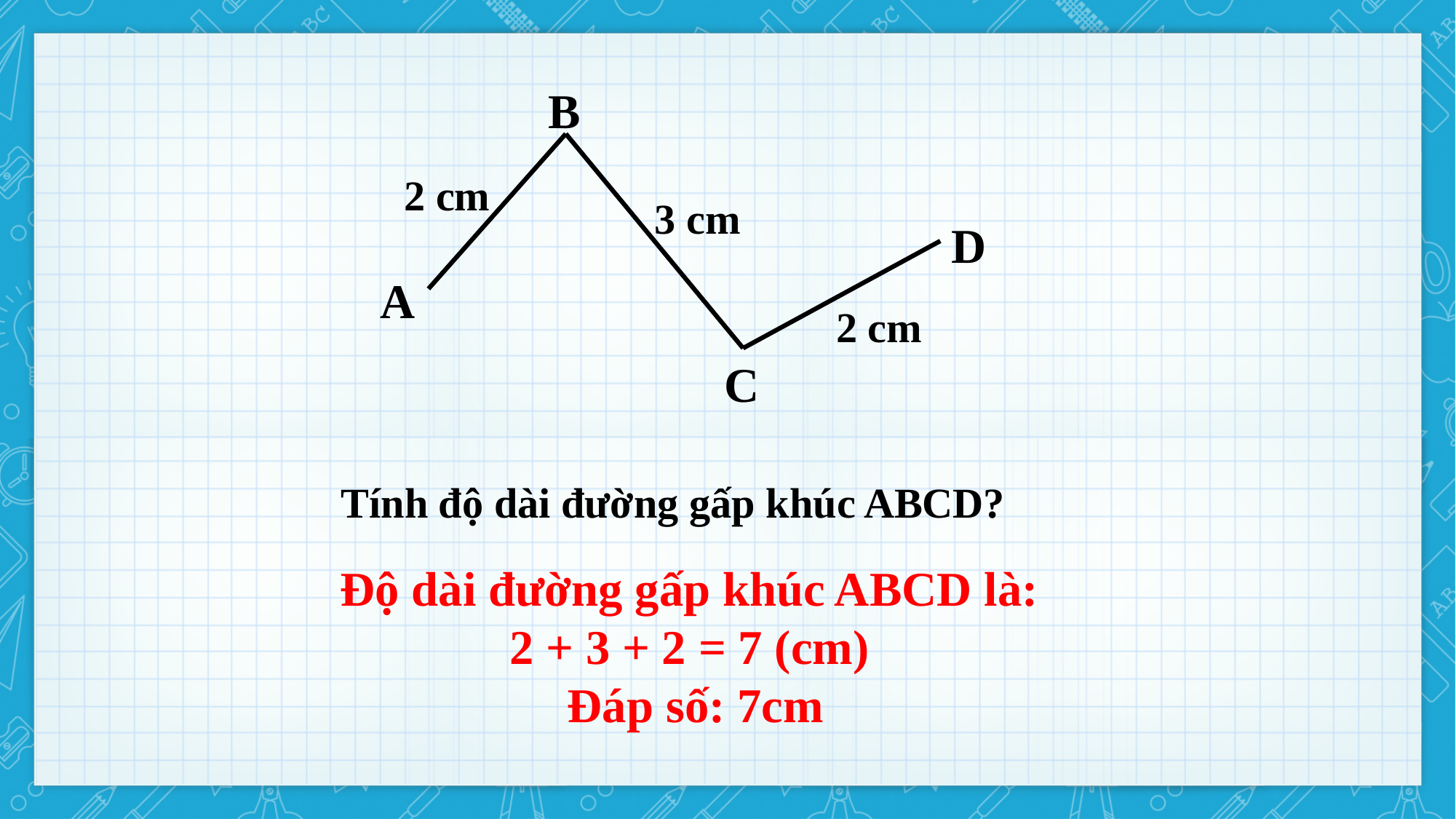

B
2 cm
3 cm
D
A
2 cm
C
Tính độ dài đường gấp khúc ABCD?
Độ dài đường gấp khúc ABCD là:
2 + 3 + 2 = 7 (cm)
 Đáp số: 7cm